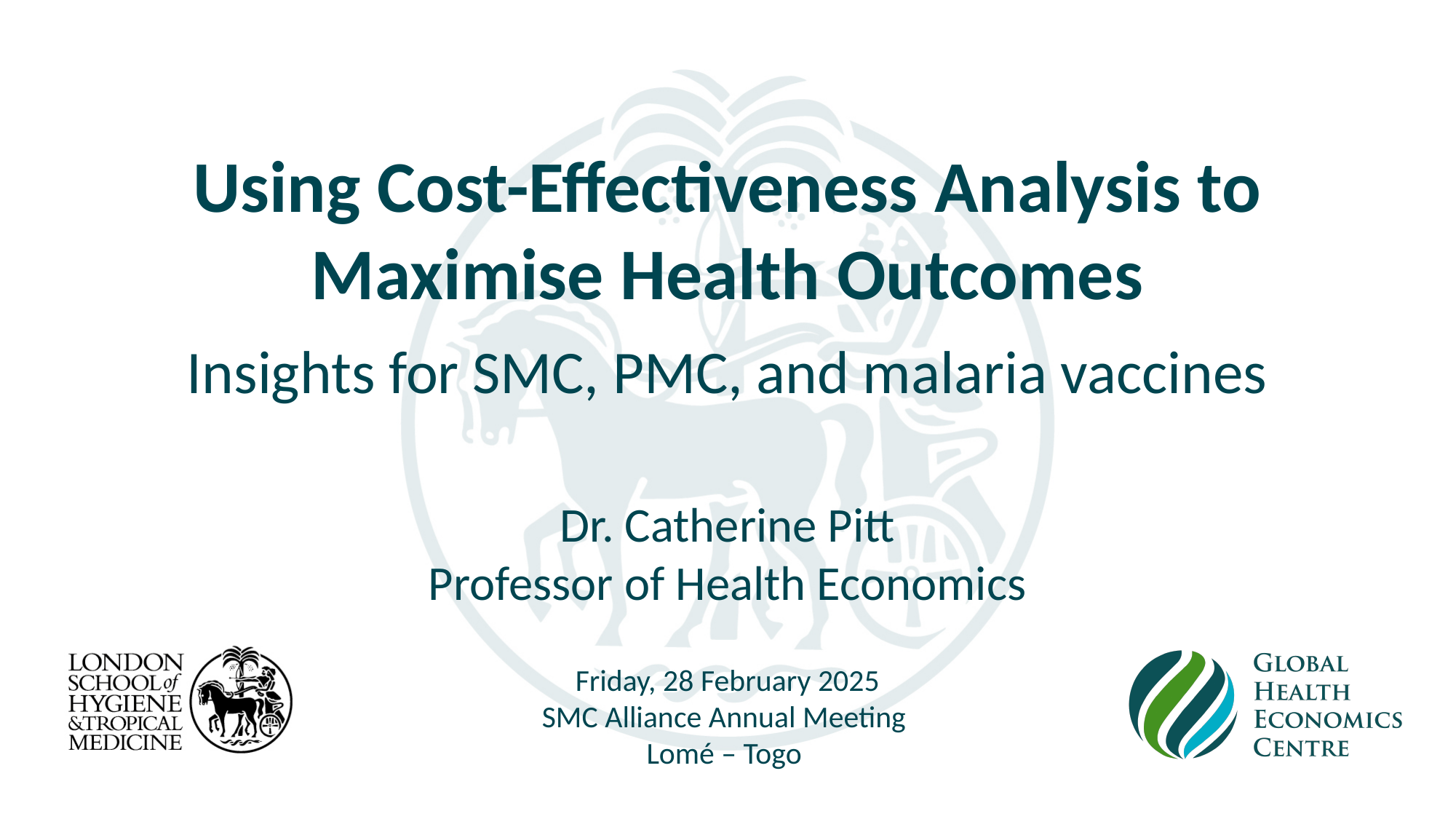

# Using Cost-Effectiveness Analysis to Maximise Health Outcomes Insights for SMC, PMC, and malaria vaccines Dr. Catherine Pitt Professor of Health Economics Friday, 28 February 2025 SMC Alliance Annual Meeting Lomé – Togo